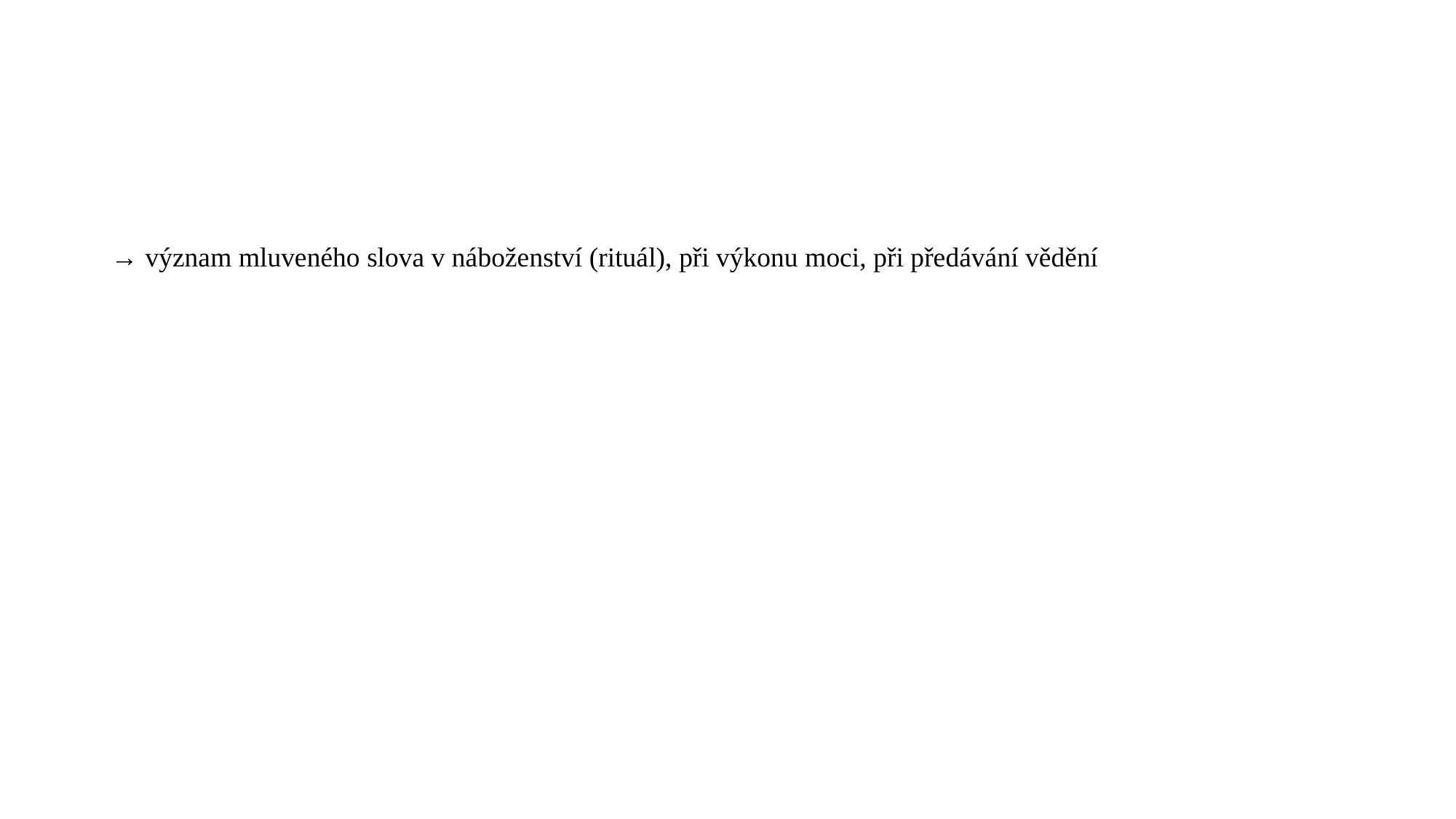

#
→ význam mluveného slova v náboženství (rituál), při výkonu moci, při předávání vědění